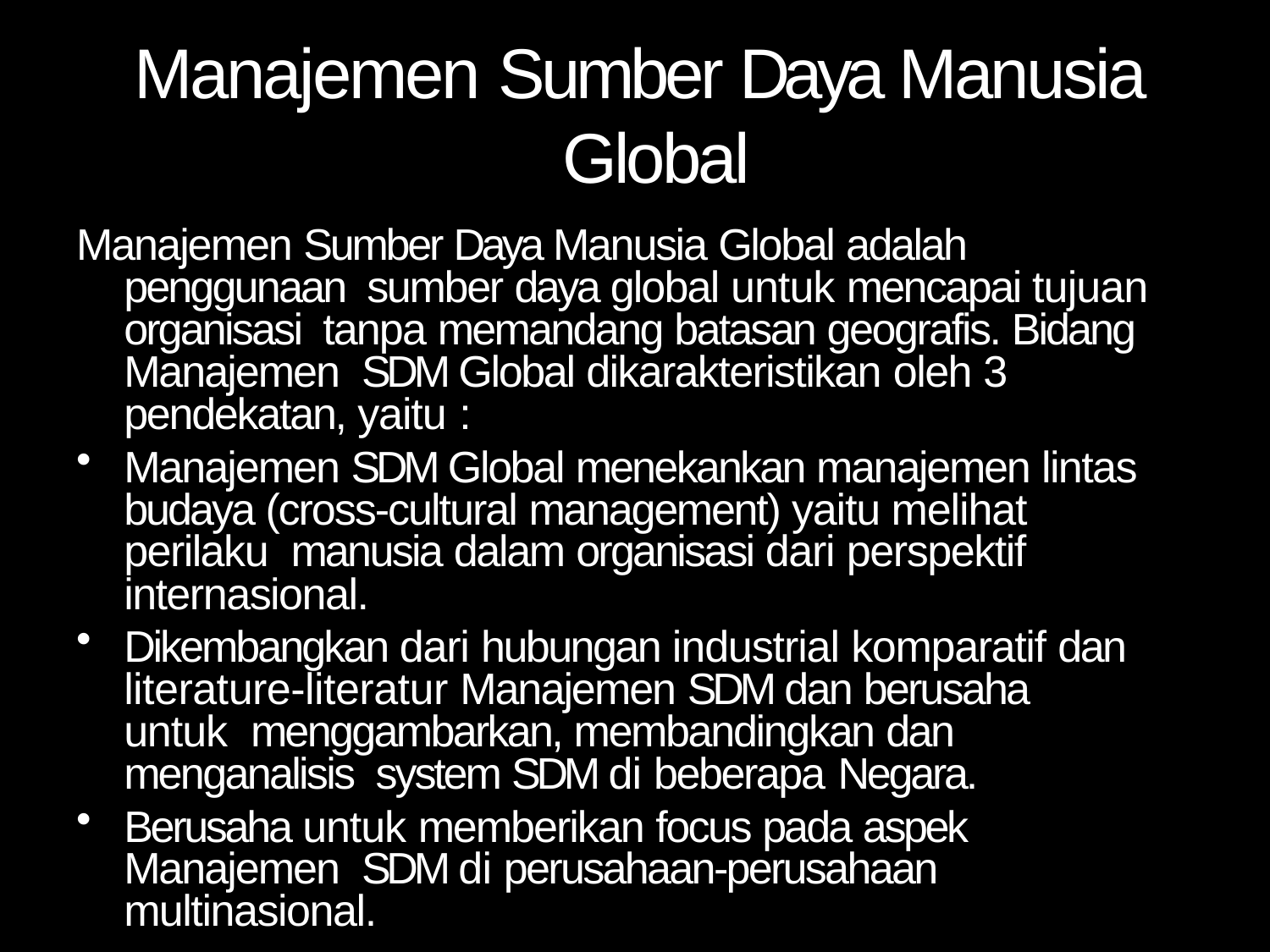

# Manajemen Sumber Daya Manusia  Global
Manajemen Sumber Daya Manusia Global adalah penggunaan  sumber daya global untuk mencapai tujuan organisasi  tanpa memandang batasan geografis. Bidang Manajemen  SDM Global dikarakteristikan oleh 3 pendekatan, yaitu :
Manajemen SDM Global menekankan manajemen lintas  budaya (cross-cultural management) yaitu melihat perilaku  manusia dalam organisasi dari perspektif internasional.
Dikembangkan dari hubungan industrial komparatif dan  literature-literatur Manajemen SDM dan berusaha untuk  menggambarkan, membandingkan dan menganalisis  system SDM di beberapa Negara.
Berusaha untuk memberikan focus pada aspek Manajemen  SDM di perusahaan-perusahaan multinasional.